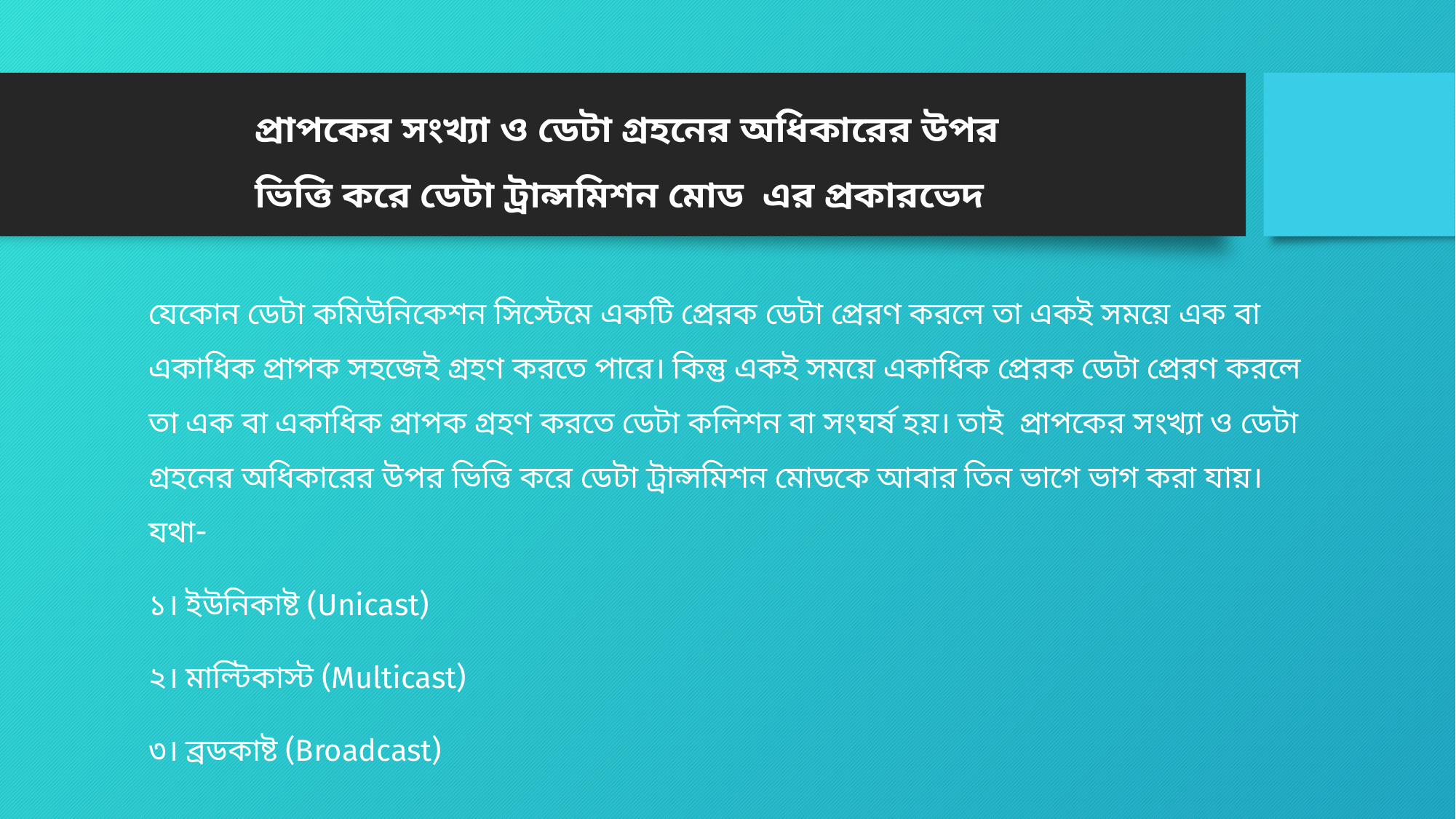

প্রাপকের সংখ্যা ও ডেটা গ্রহনের অধিকারের উপর
ভিত্তি করে ডেটা ট্রান্সমিশন মোড  এর প্রকারভেদ

যেকোন ডেটা কমিউনিকেশন সিস্টেমে একটি প্রেরক ডেটা প্রেরণ করলে তা একই সময়ে এক বা একাধিক প্রাপক সহজেই গ্রহণ করতে পারে। কিন্তু একই সময়ে একাধিক প্রেরক ডেটা প্রেরণ করলে তা এক বা একাধিক প্রাপক গ্রহণ করতে ডেটা কলিশন বা সংঘর্ষ হয়। তাই  প্রাপকের সংখ্যা ও ডেটা গ্রহনের অধিকারের উপর ভিত্তি করে ডেটা ট্রান্সমিশন মোডকে আবার তিন ভাগে ভাগ করা যায়। যথা-

১। ইউনিকাষ্ট (Unicast)

২। মাল্টিকাস্ট (Multicast)

৩। ব্রডকাষ্ট (Broadcast)